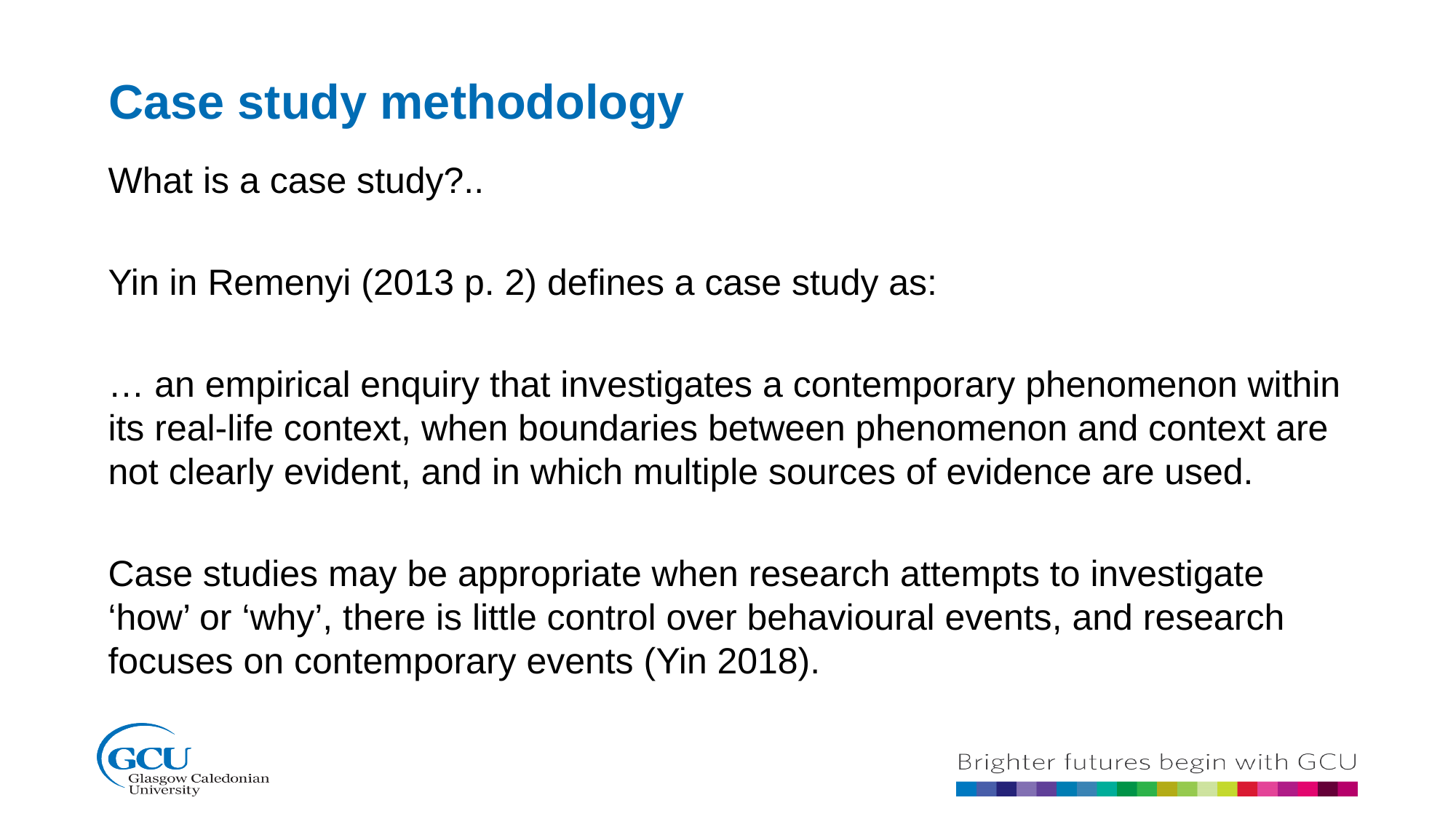

Case study methodology
What is a case study?..

Yin in Remenyi (2013 p. 2) defines a case study as:

… an empirical enquiry that investigates a contemporary phenomenon within its real-life context, when boundaries between phenomenon and context are not clearly evident, and in which multiple sources of evidence are used.

Case studies may be appropriate when research attempts to investigate ‘how’ or ‘why’, there is little control over behavioural events, and research focuses on contemporary events (Yin 2018).